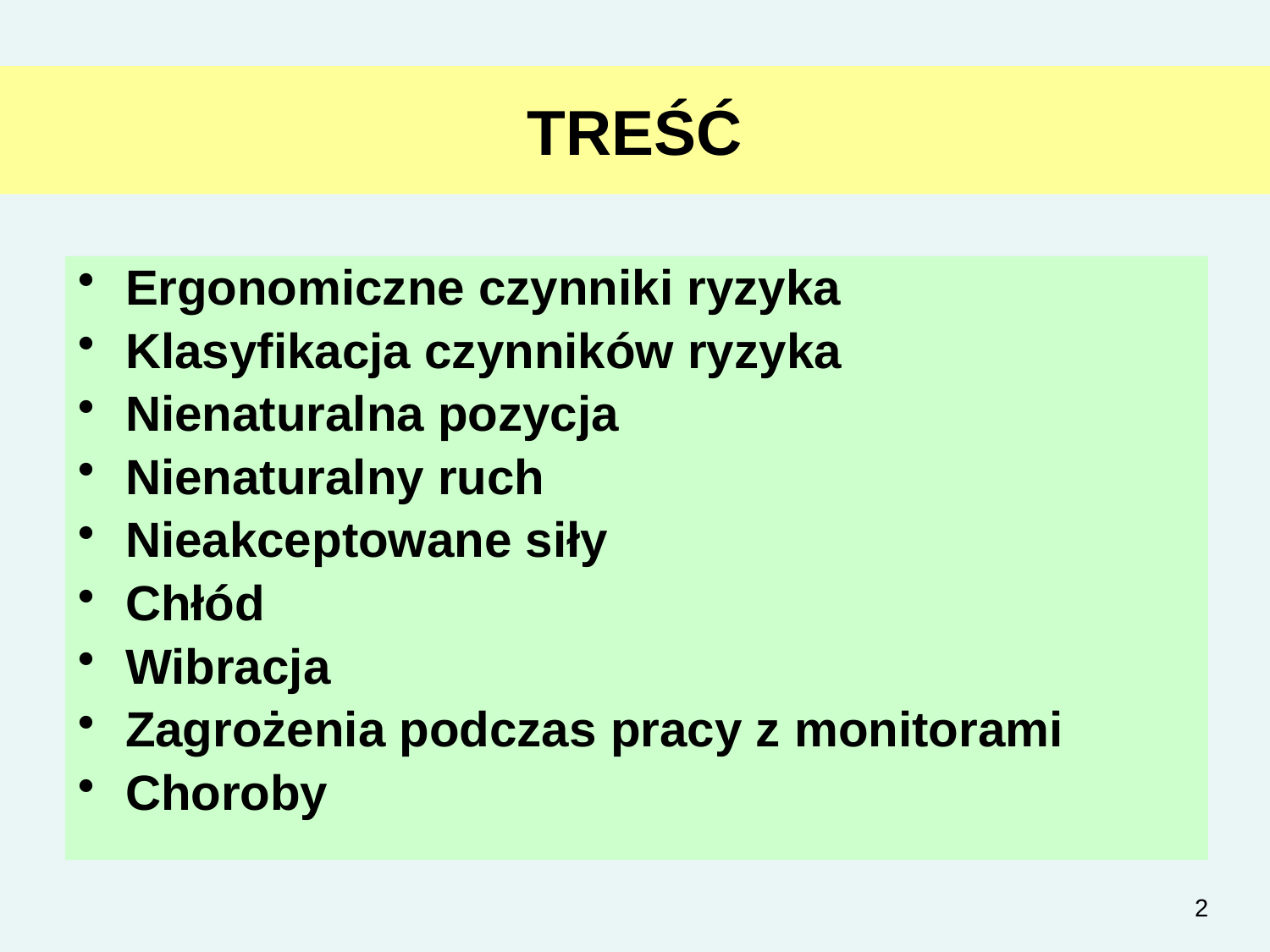

# TREŚĆ
Ergonomiczne czynniki ryzyka
Klasyfikacja czynników ryzyka
Nienaturalna pozycja
Nienaturalny ruch
Nieakceptowane siły
Chłód
Wibracja
Zagrożenia podczas pracy z monitorami
Choroby
2